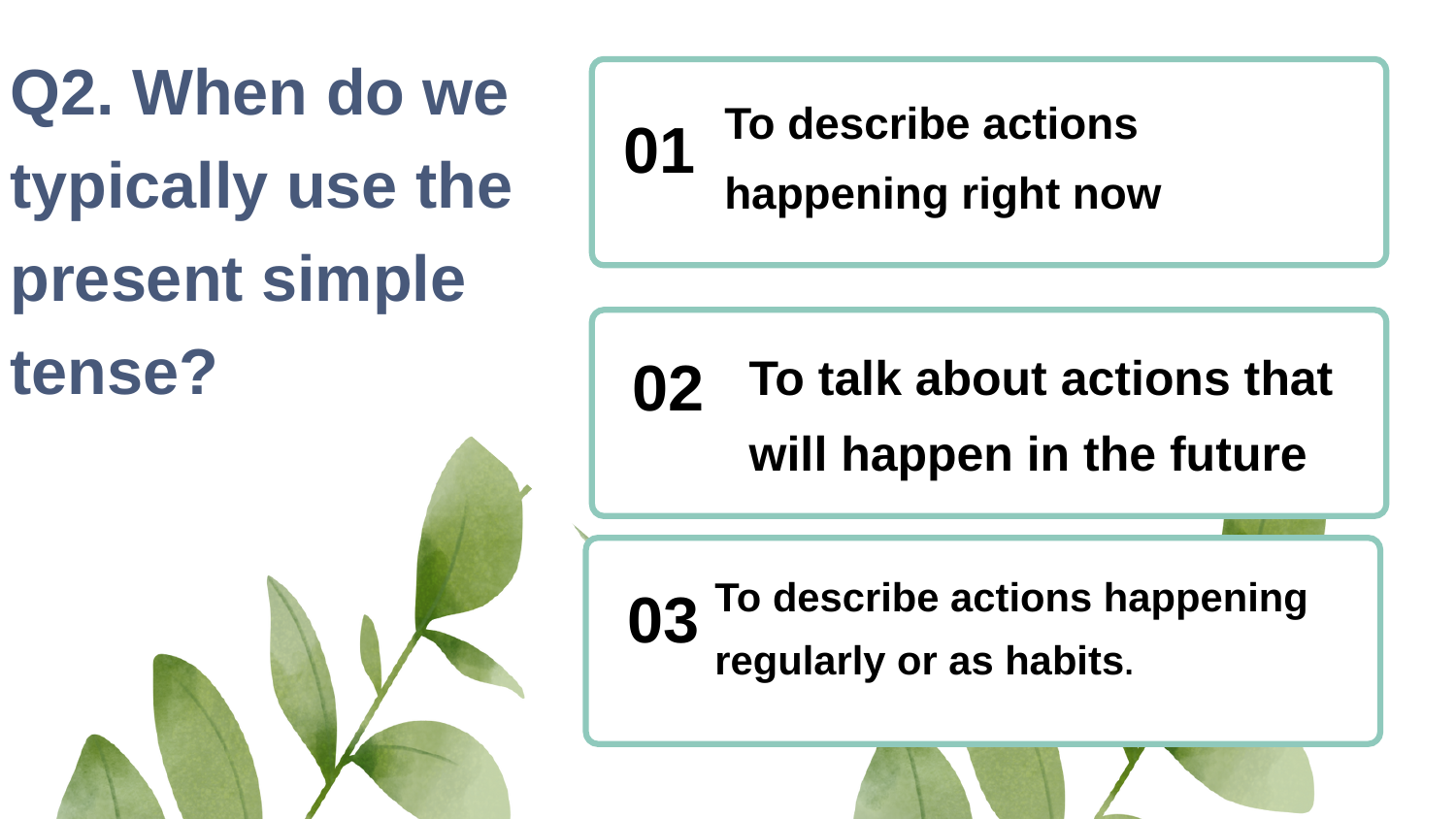

Q2. When do we typically use the present simple tense?

To describe actions happening right now
01

To talk about actions that will happen in the future
02

To describe actions happening regularly or as habits.
03